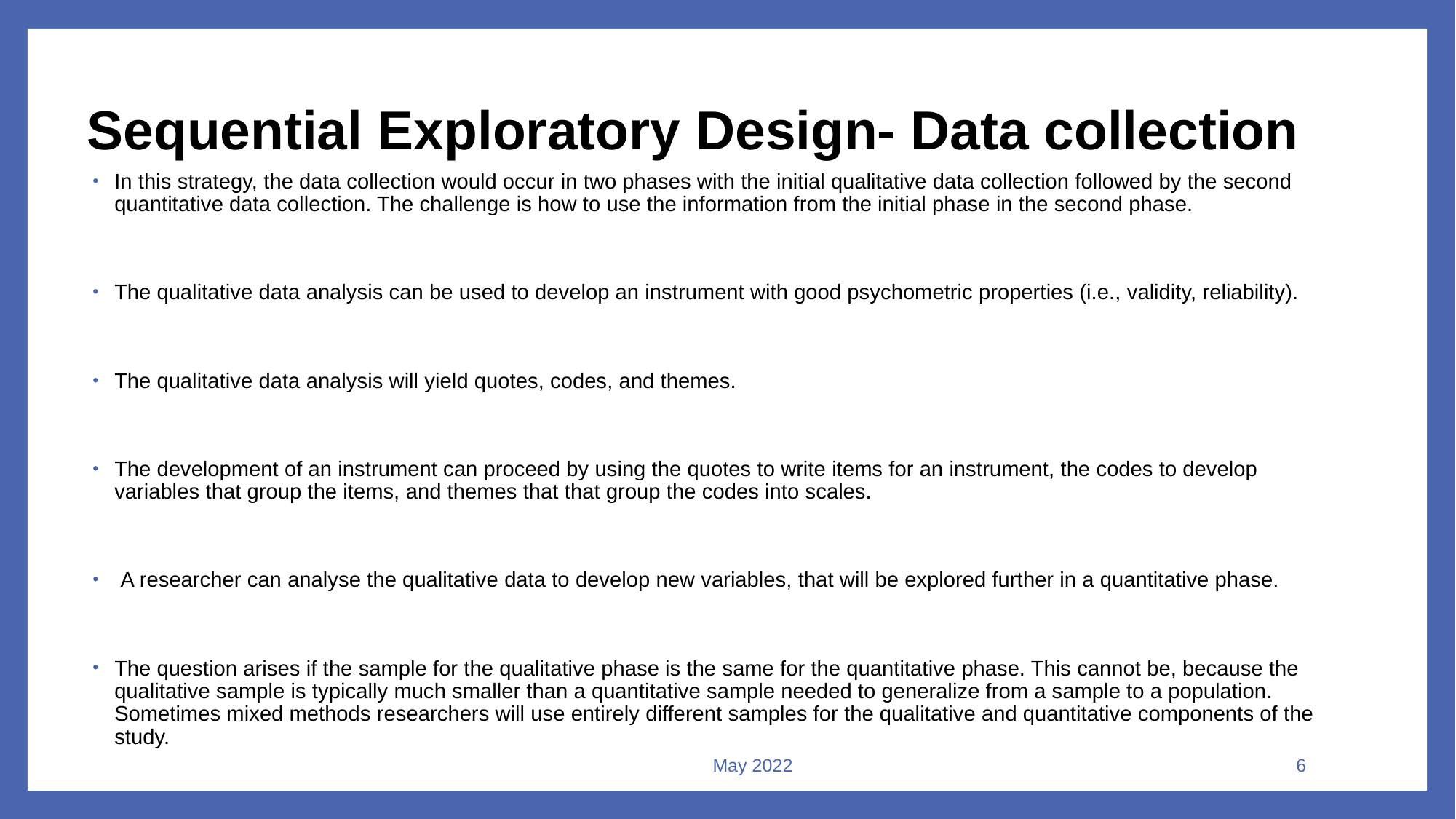

# Sequential Exploratory Design- Data collection
In this strategy, the data collection would occur in two phases with the initial qualitative data collection followed by the second quantitative data collection. The challenge is how to use the information from the initial phase in the second phase.

The qualitative data analysis can be used to develop an instrument with good psychometric properties (i.e., validity, reliability).

The qualitative data analysis will yield quotes, codes, and themes.

The development of an instrument can proceed by using the quotes to write items for an instrument, the codes to develop variables that group the items, and themes that that group the codes into scales.

 A researcher can analyse the qualitative data to develop new variables, that will be explored further in a quantitative phase.

The question arises if the sample for the qualitative phase is the same for the quantitative phase. This cannot be, because the qualitative sample is typically much smaller than a quantitative sample needed to generalize from a sample to a population. Sometimes mixed methods researchers will use entirely different samples for the qualitative and quantitative components of the study.
May 2022
6